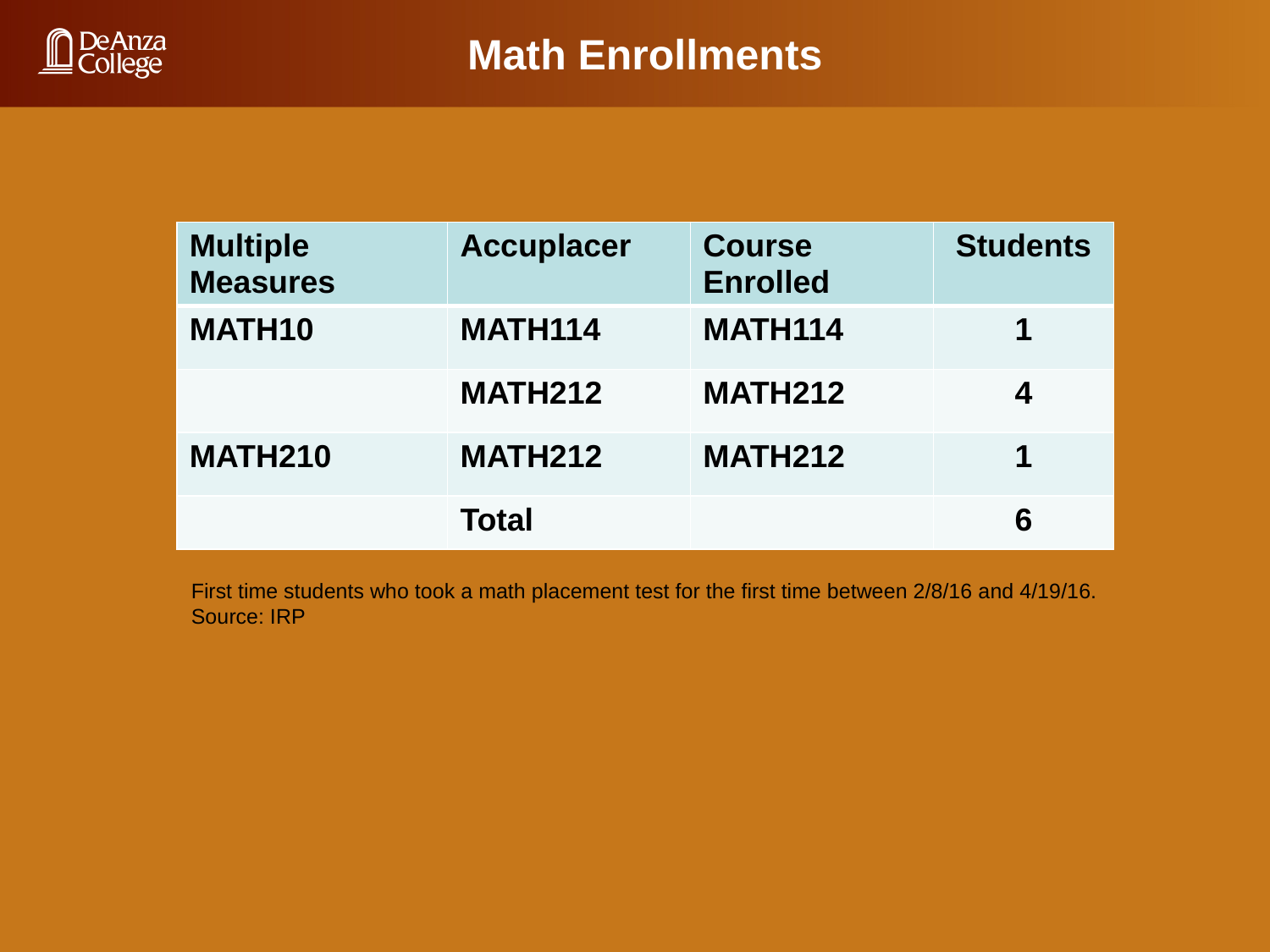

Math Enrollments
| Multiple Measures | Accuplacer | Course Enrolled | Students |
| --- | --- | --- | --- |
| MATH10 | MATH114 | MATH114 | 1 |
|  | MATH212 | MATH212 | 4 |
| MATH210 | MATH212 | MATH212 | 1 |
|  | Total |  | 6 |
First time students who took a math placement test for the first time between 2/8/16 and 4/19/16.
Source: IRP